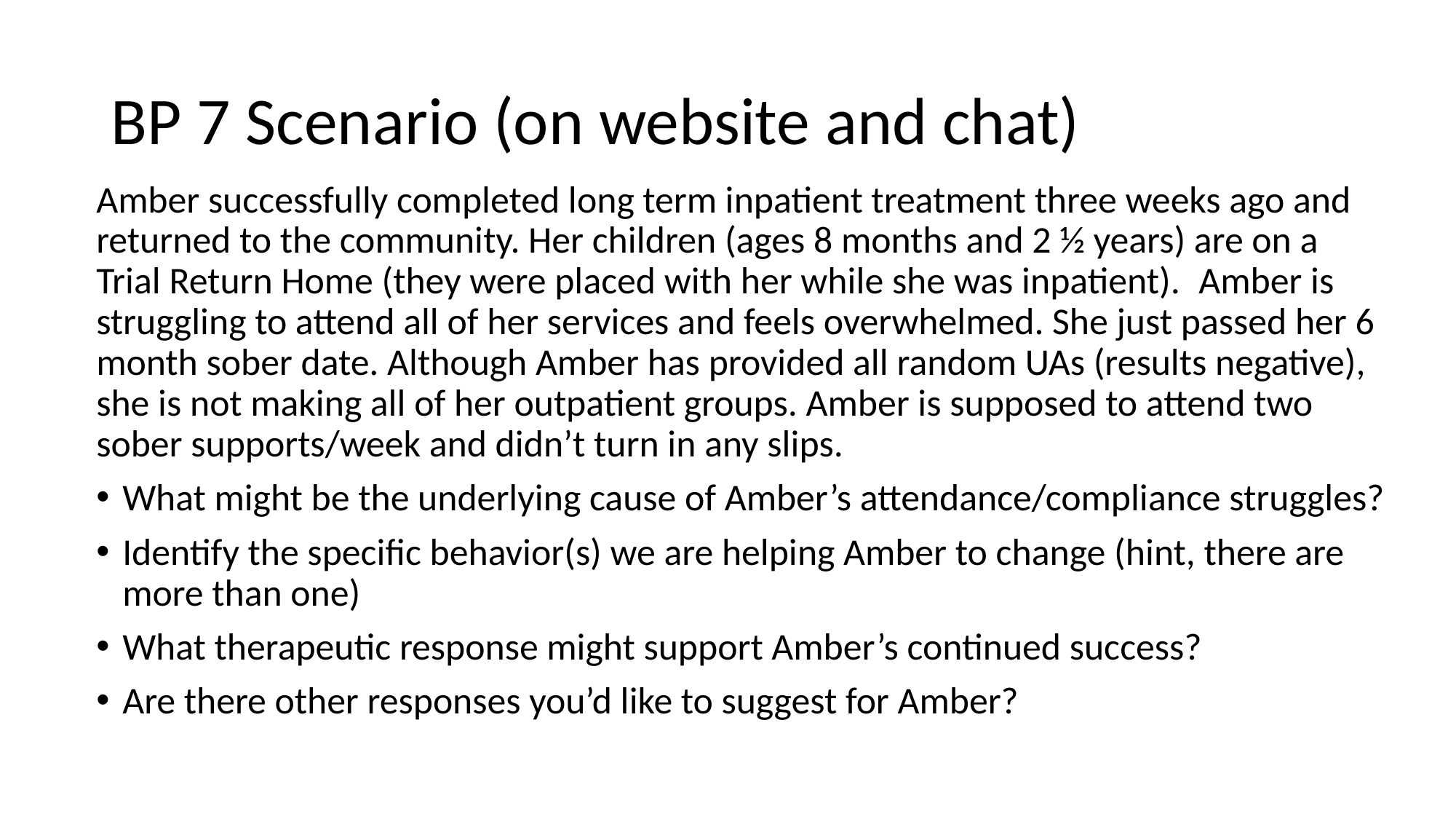

# BP 7 Scenario (on website and chat)
Amber successfully completed long term inpatient treatment three weeks ago and returned to the community. Her children (ages 8 months and 2 ½ years) are on a Trial Return Home (they were placed with her while she was inpatient).  Amber is struggling to attend all of her services and feels overwhelmed. She just passed her 6 month sober date. Although Amber has provided all random UAs (results negative), she is not making all of her outpatient groups. Amber is supposed to attend two sober supports/week and didn’t turn in any slips.
What might be the underlying cause of Amber’s attendance/compliance struggles?
Identify the specific behavior(s) we are helping Amber to change (hint, there are more than one)
What therapeutic response might support Amber’s continued success?
Are there other responses you’d like to suggest for Amber?